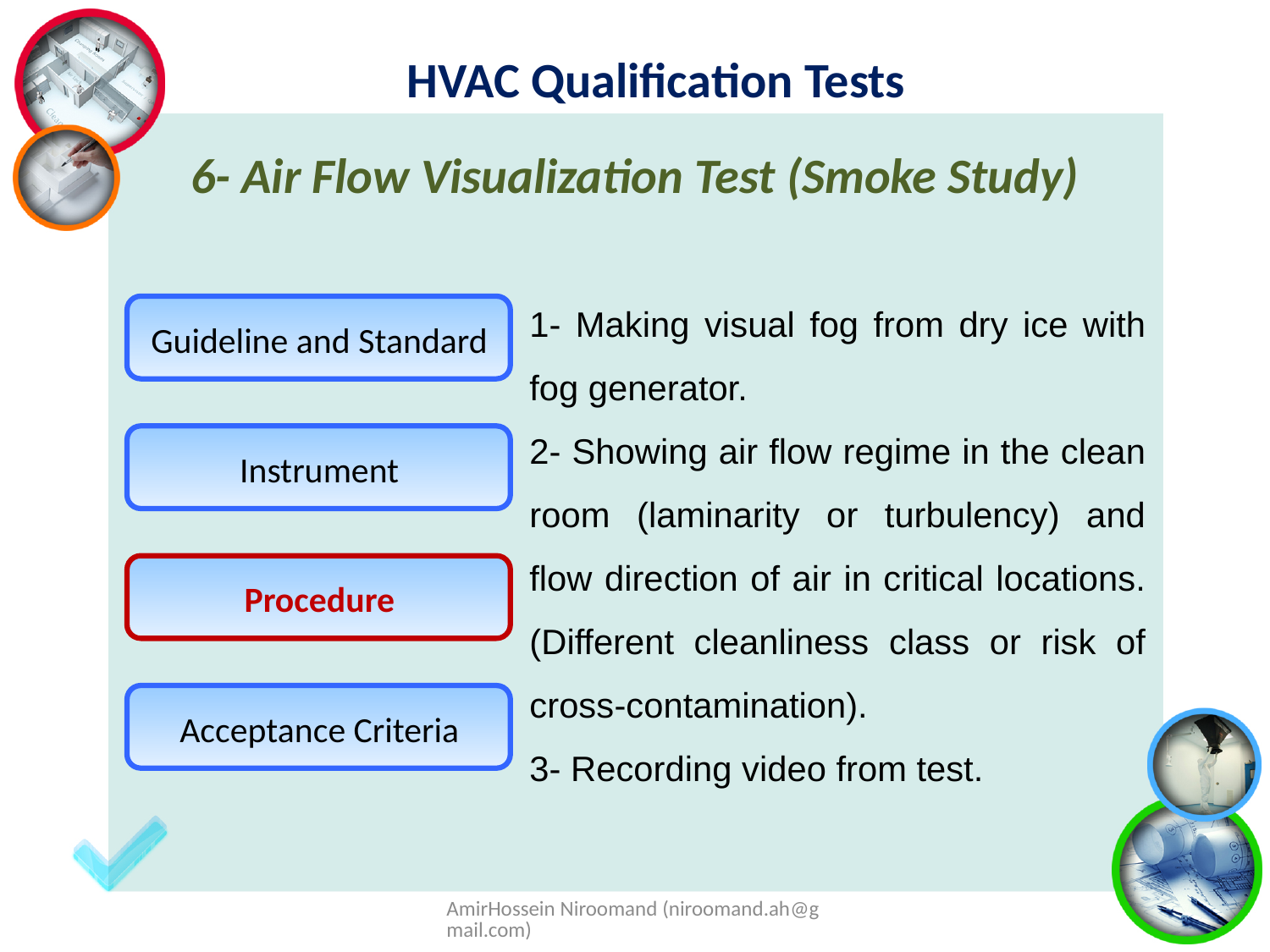

HVAC Qualification Tests
6- Air Flow Visualization Test (Smoke Study)
1- Making visual fog from dry ice with fog generator.
2- Showing air flow regime in the clean room (laminarity or turbulency) and flow direction of air in critical locations. (Different cleanliness class or risk of cross-contamination).
3- Recording video from test.

Guideline and Standard

Instrument

Procedure

Acceptance Criteria
AmirHossein Niroomand (niroomand.ah@gmail.com)